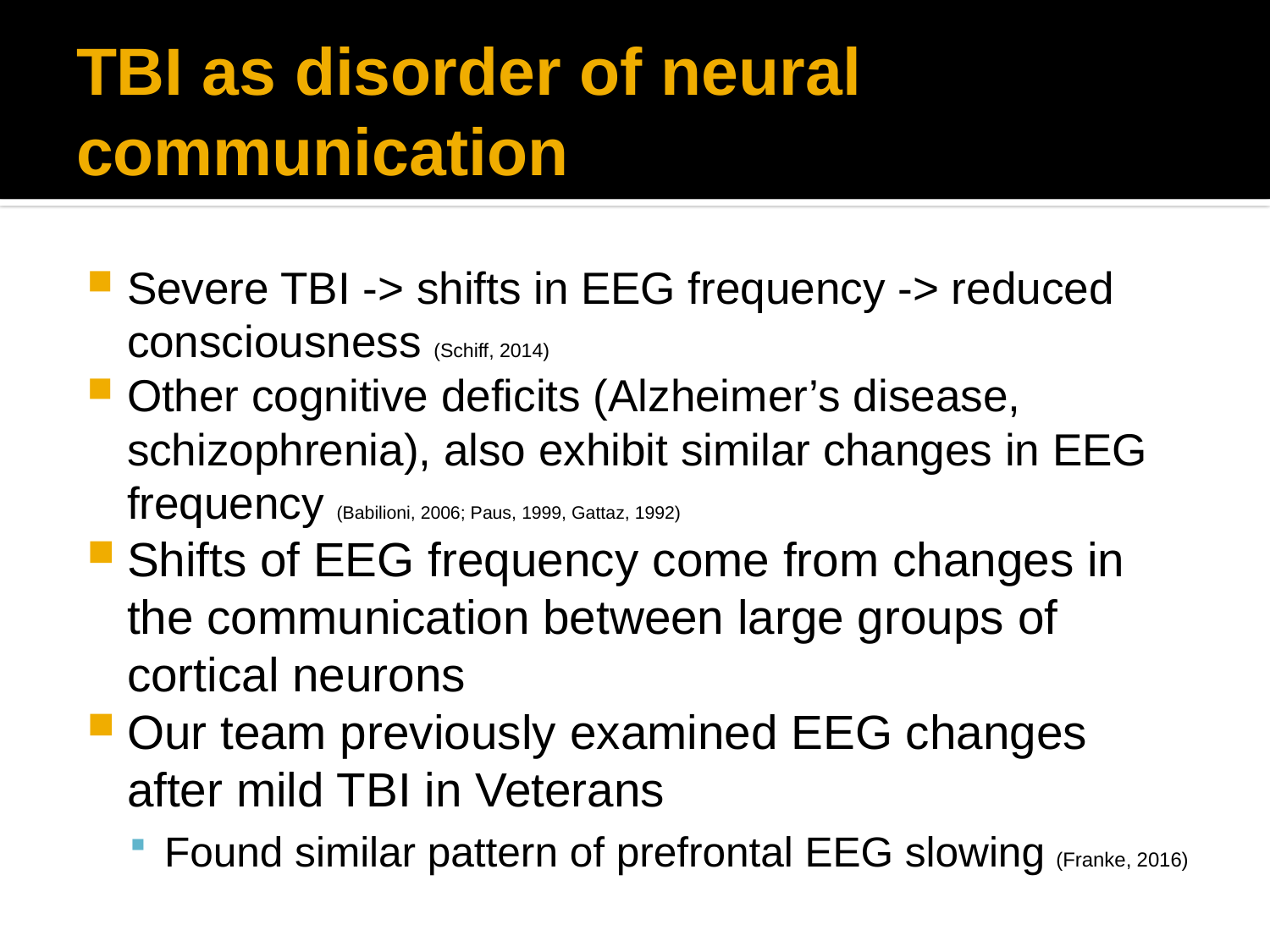

# TBI as disorder of neural communication
Severe TBI -> shifts in EEG frequency -> reduced consciousness (Schiff, 2014)
Other cognitive deficits (Alzheimer’s disease, schizophrenia), also exhibit similar changes in EEG frequency (Babilioni, 2006; Paus, 1999, Gattaz, 1992)
Shifts of EEG frequency come from changes in the communication between large groups of cortical neurons
Our team previously examined EEG changes after mild TBI in Veterans
Found similar pattern of prefrontal EEG slowing (Franke, 2016)